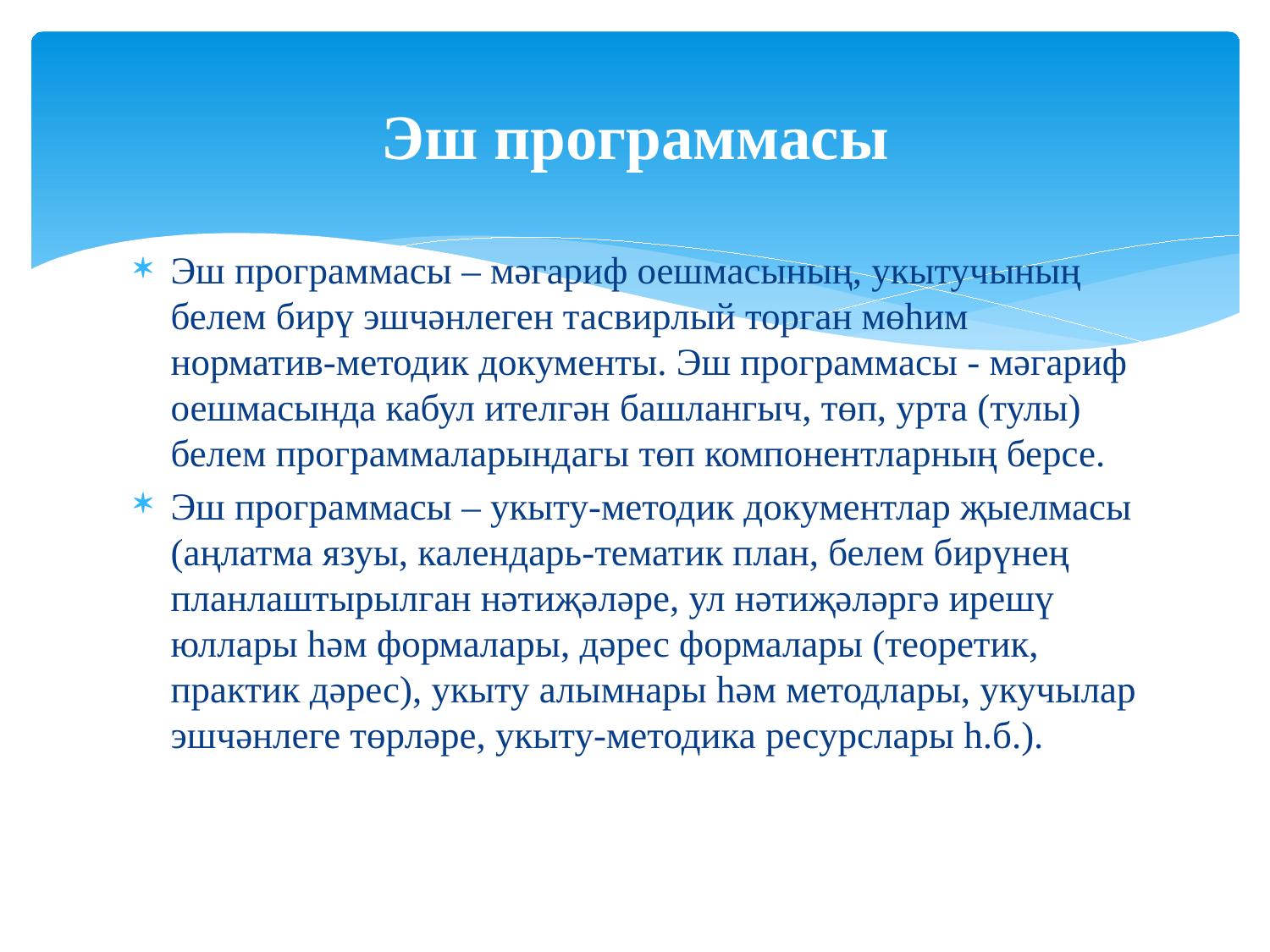

# Эш программасы

Эш программасы – мәгариф оешмасының, укытучының белем бирү эшчәнлеген тасвирлый торган мөһим норматив-методик документы. Эш программасы - мәгариф оешмасында кабул ителгән башлангыч, төп, урта (тулы) белем программаларындагы төп компонентларның берсе.
Эш программасы – укыту-методик документлар җыелмасы (аңлатма язуы, календарь-тематик план, белем бирүнең планлаштырылган нәтиҗәләре, ул нәтиҗәләргә ирешү юллары һәм формалары, дәрес формалары (теоретик, практик дәрес), укыту алымнары һәм методлары, укучылар эшчәнлеге төрләре, укыту-методика ресурслары һ.б.).